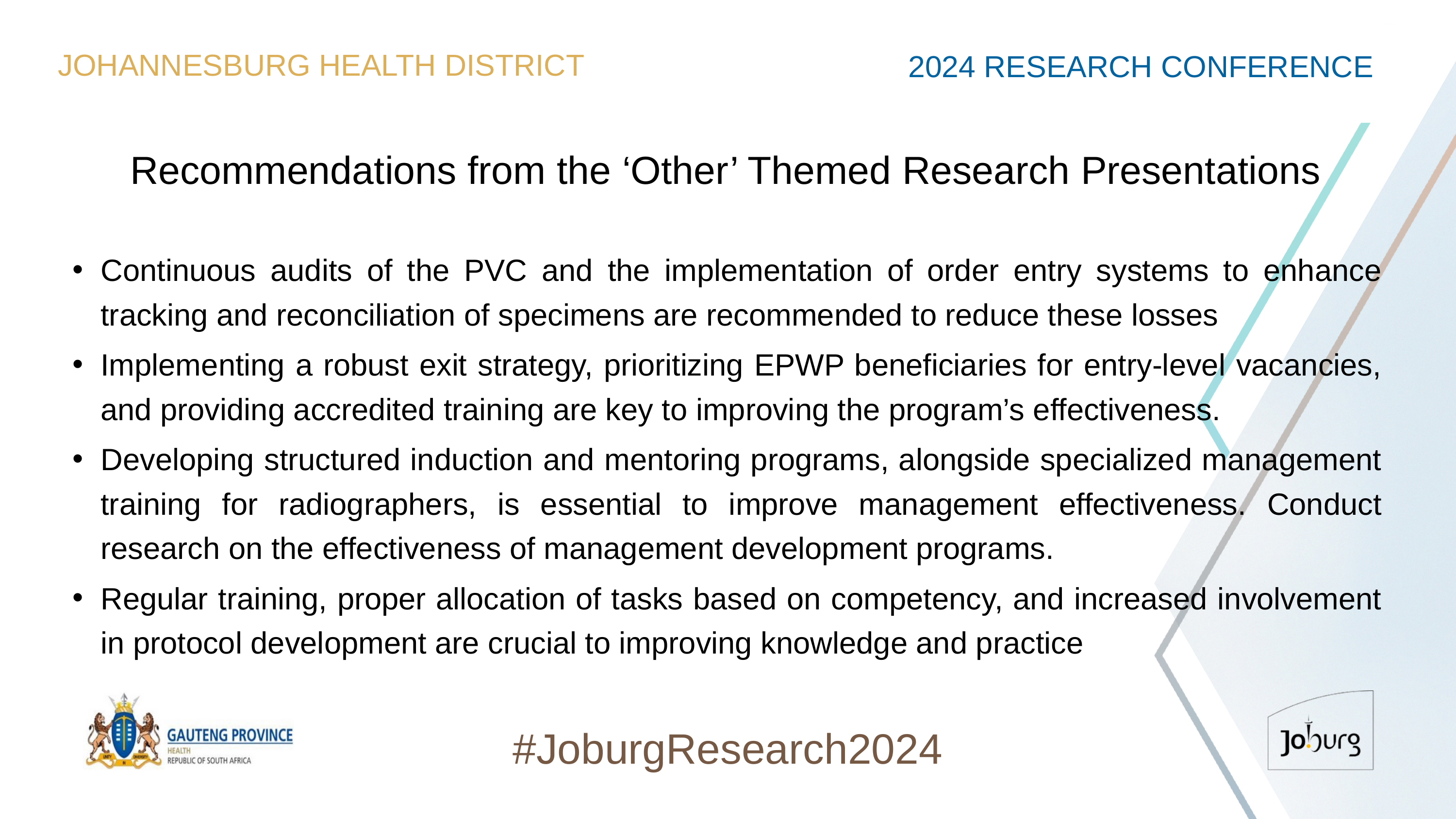

JOHANNESBURG HEALTH DISTRICT
2024 RESEARCH CONFERENCE
# Recommendations from the ‘Other’ Themed Research Presentations

Continuous audits of the PVC and the implementation of order entry systems to enhance tracking and reconciliation of specimens are recommended to reduce these losses
Implementing a robust exit strategy, prioritizing EPWP beneficiaries for entry-level vacancies, and providing accredited training are key to improving the program’s effectiveness.
Developing structured induction and mentoring programs, alongside specialized management training for radiographers, is essential to improve management effectiveness. Conduct research on the effectiveness of management development programs.
Regular training, proper allocation of tasks based on competency, and increased involvement in protocol development are crucial to improving knowledge and practice

#JoburgResearch2024